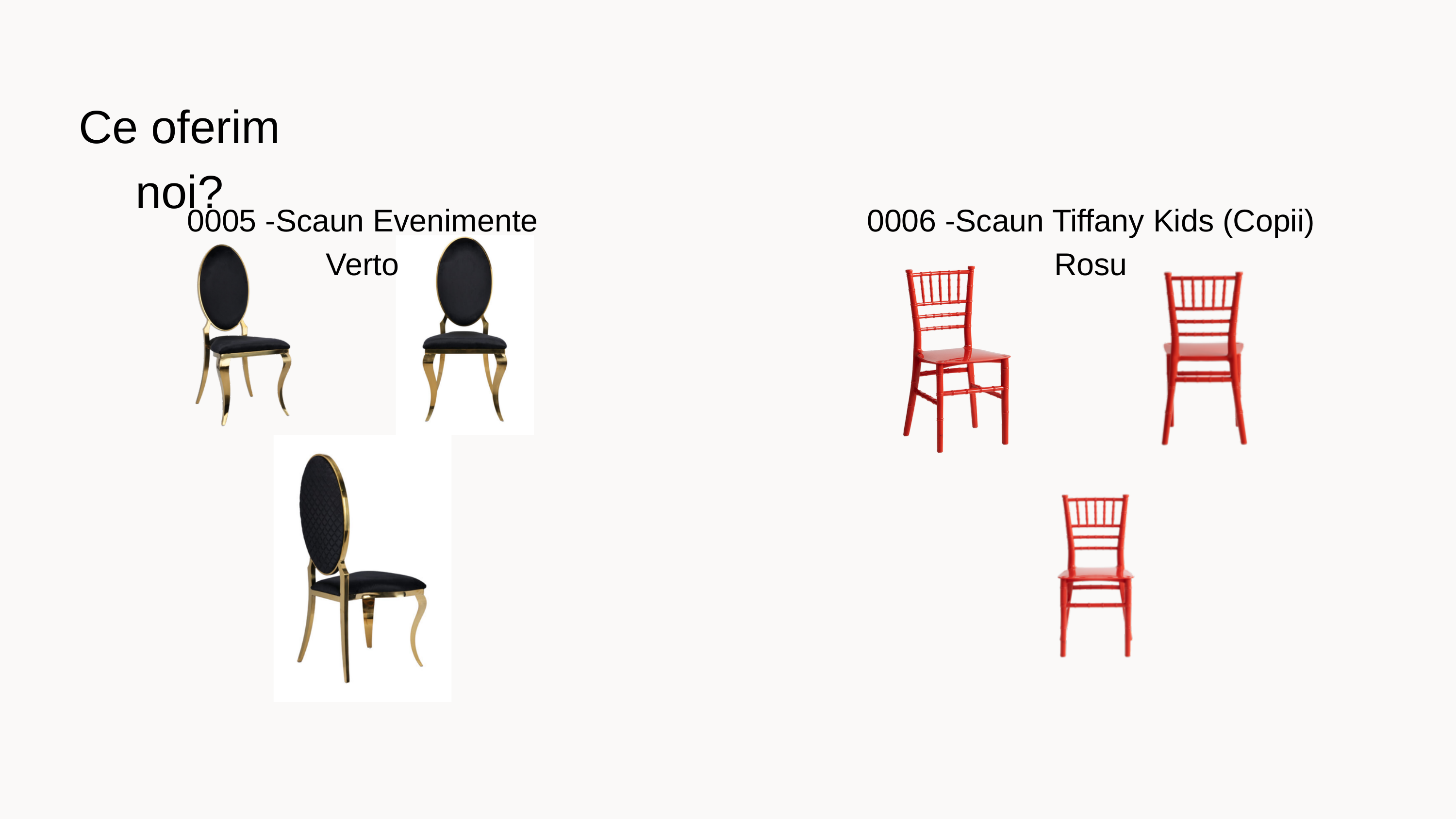

Ce oferim noi?
0005 -Scaun Evenimente Verto
0006 -Scaun Tiffany Kids (Copii) Rosu